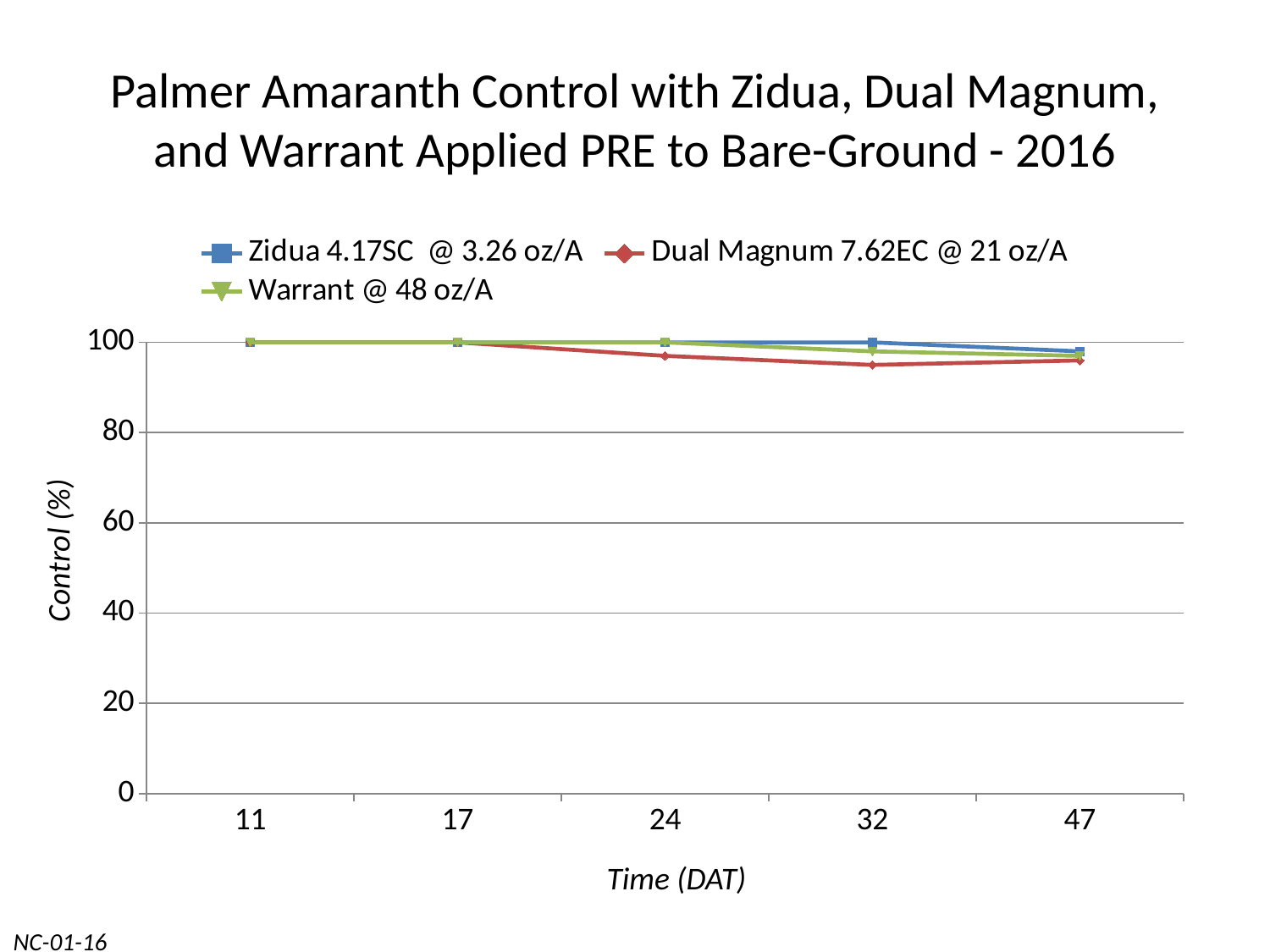

# Palmer Amaranth Control with Zidua, Dual Magnum, and Warrant Applied PRE to Bare-Ground - 2016

### Chart

| Category | Zidua 4.17SC  @ 3.26 oz/A | Dual Magnum 7.62EC @ 21 oz/A | Warrant @ 48 oz/A |
|---|---|---|---|
| 11 | 100.0 | 100.0 | 100.0 |
| 17 | 100.0 | 100.0 | 100.0 |
| 24 | 100.0 | 97.0 | 100.0 |
| 32 | 100.0 | 95.0 | 98.0 |
| 47 | 98.0 | 96.0 | 97.0 |
Control (%)
Time (DAT)
NC-01-16